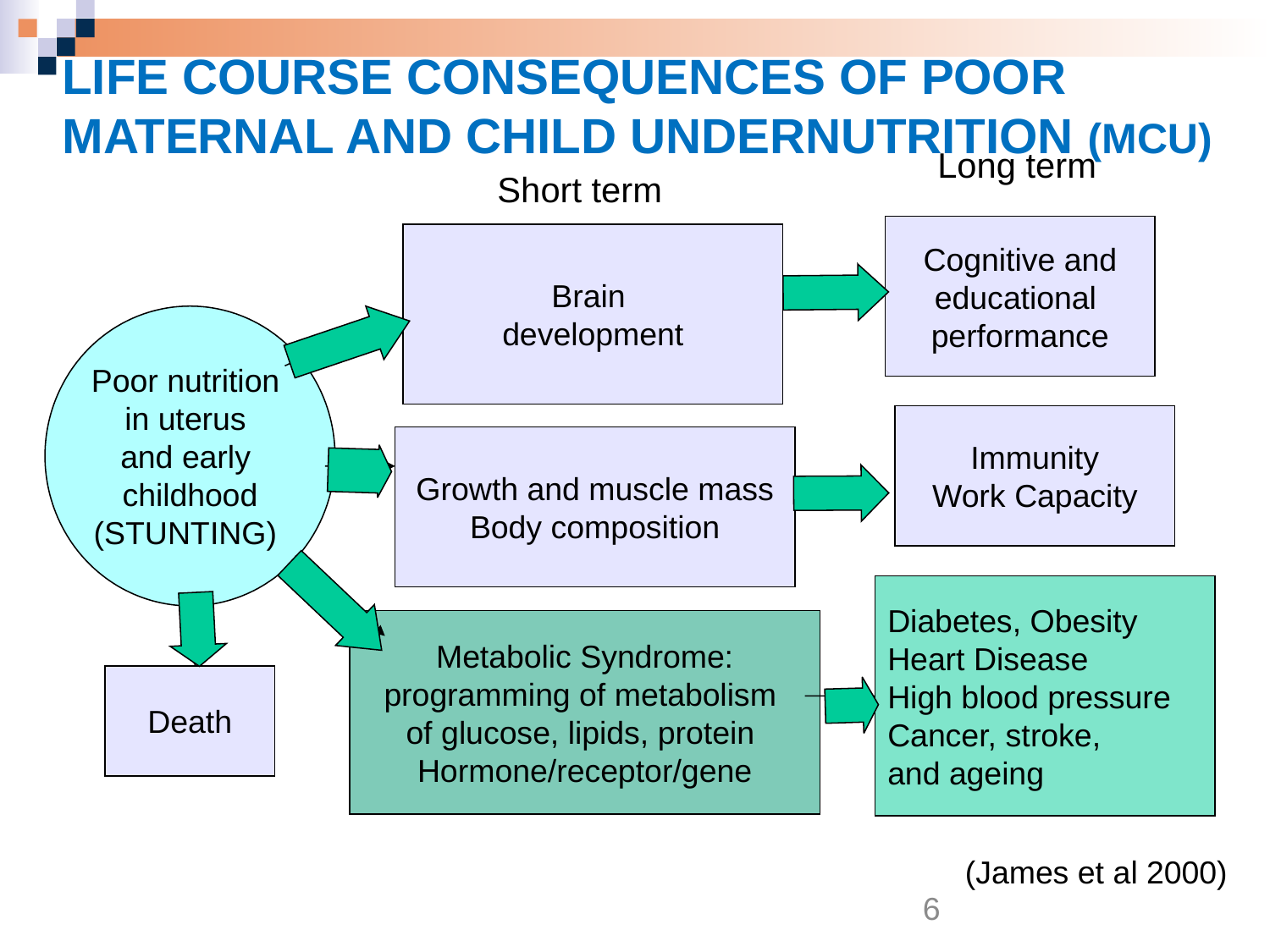

Life course consequences of poor maternal and child undernutrition (MCU)
Long term
Short term
Cognitive and
educational
performance
Brain
development

Poor nutrition
in uterus
and early
childhood
(STUNTING)

Immunity
Work Capacity
Growth and muscle mass
Body composition

Diabetes, Obesity
Heart Disease
High blood pressure
Cancer, stroke,
and ageing

Metabolic Syndrome:
programming of metabolism
of glucose, lipids, protein
Hormone/receptor/gene
Death

(James et al 2000)
6